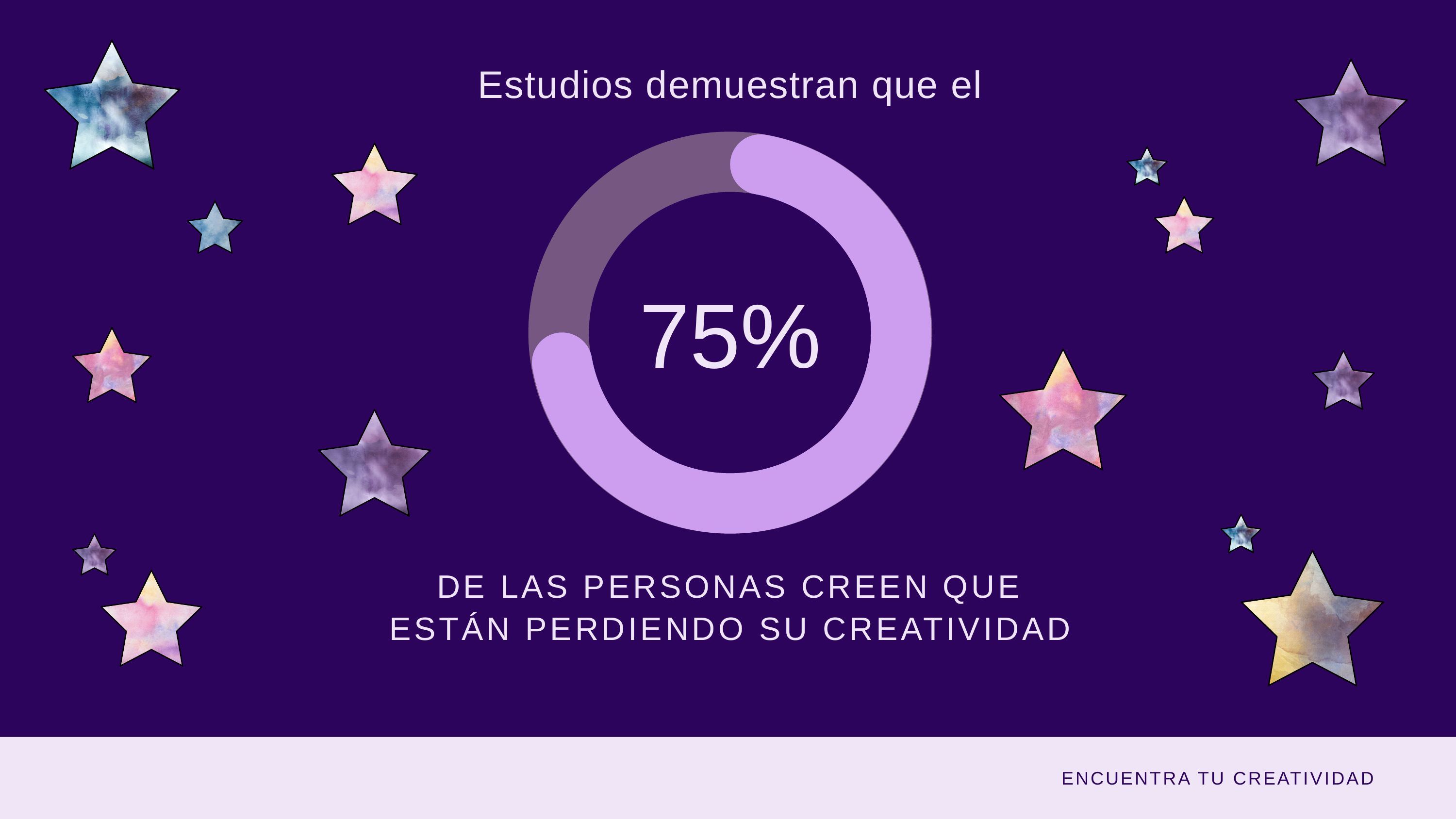

Estudios demuestran que el

75%

DE LAS PERSONAS CREEN QUE ESTÁN PERDIENDO SU CREATIVIDAD

ENCUENTRA TU CREATIVIDAD